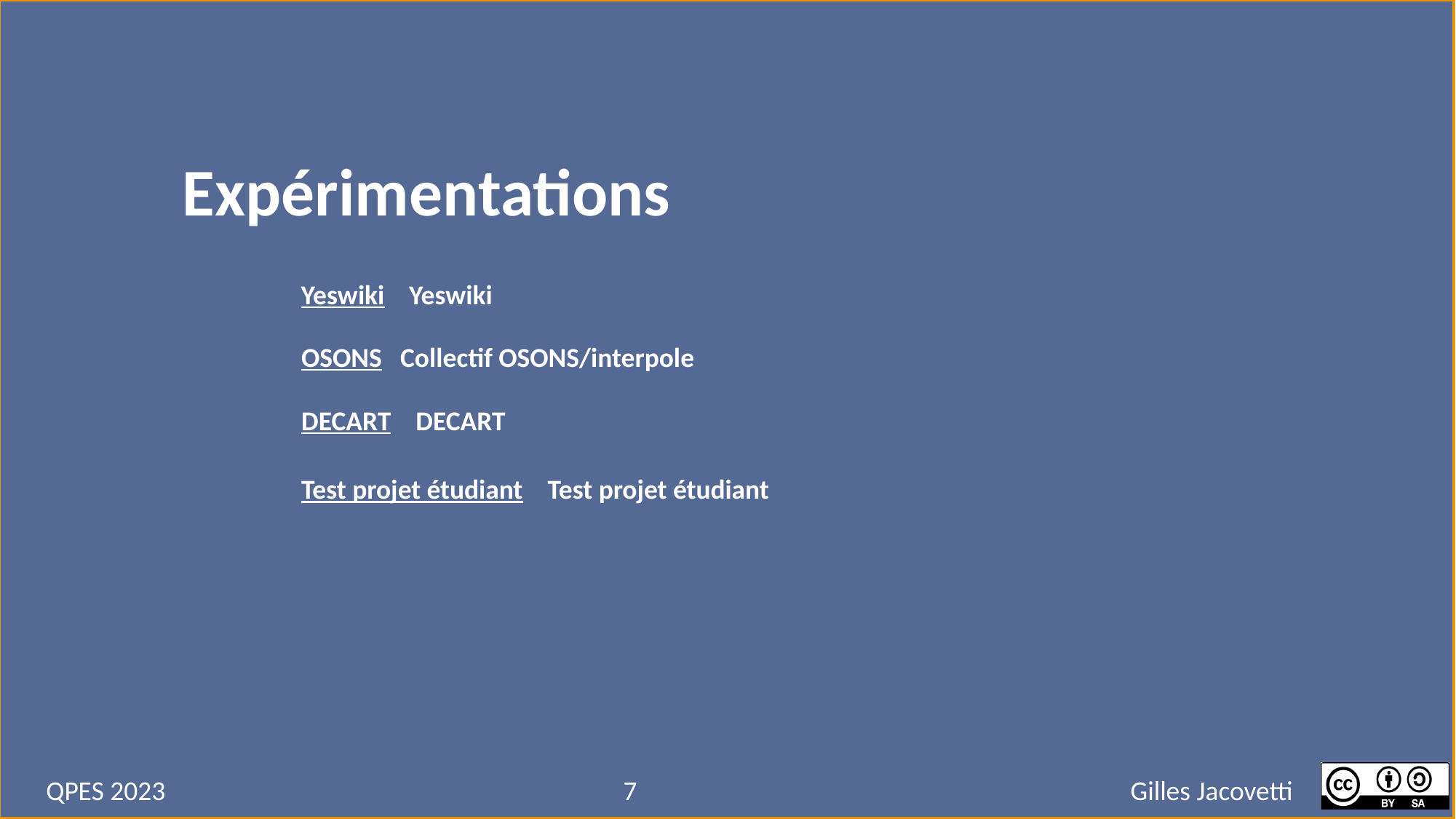

Expérimentations
Yeswiki    Yeswiki
OSONS   Collectif OSONS/interpole
DECART    DECART
Test projet étudiant    Test projet étudiant